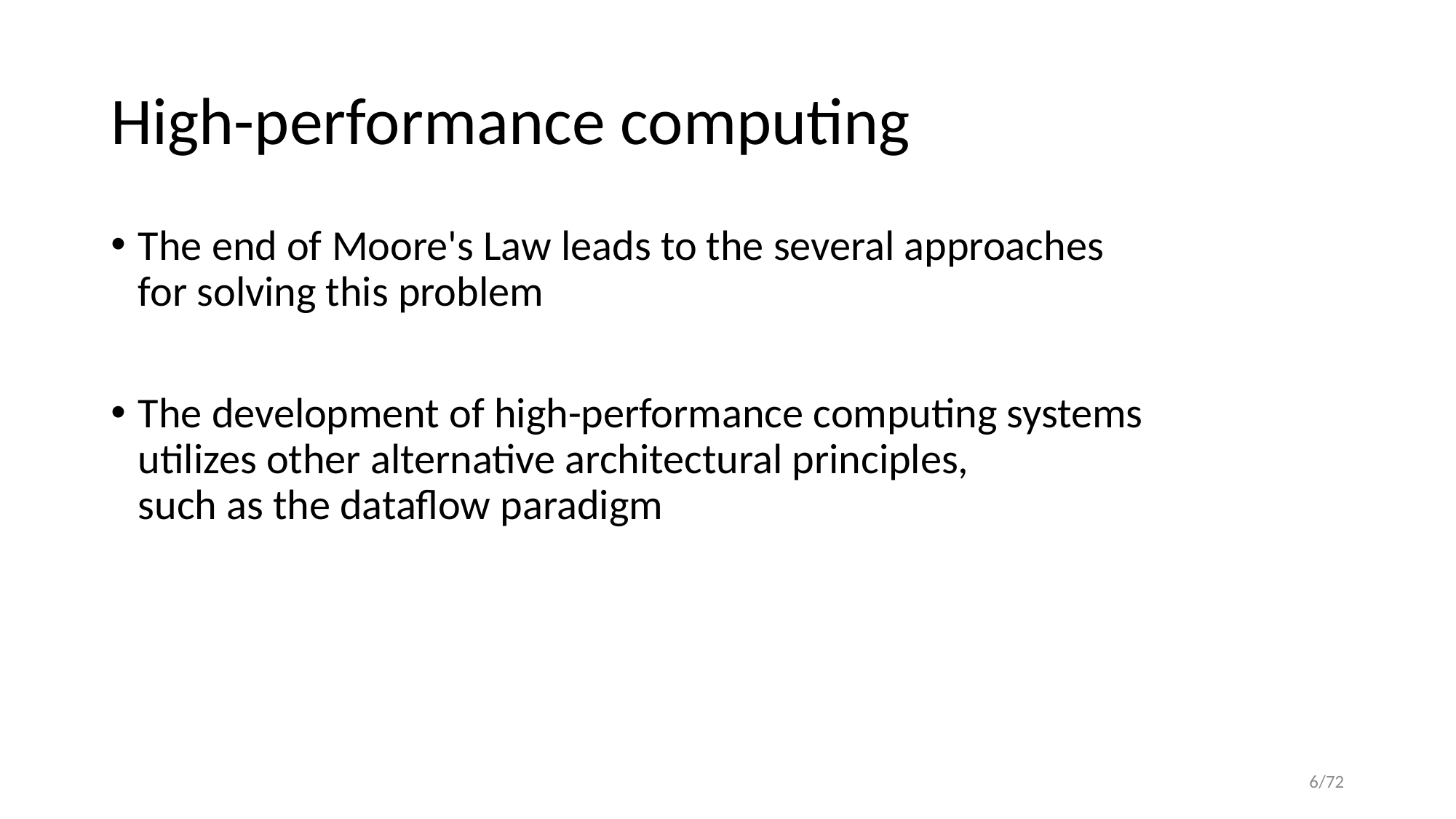

# High-performance computing
The end of Moore's Law leads to the several approaches
for solving this problem

The development of high-performance computing systems
utilizes other alternative architectural principles,
such as the dataflow paradigm

6/72